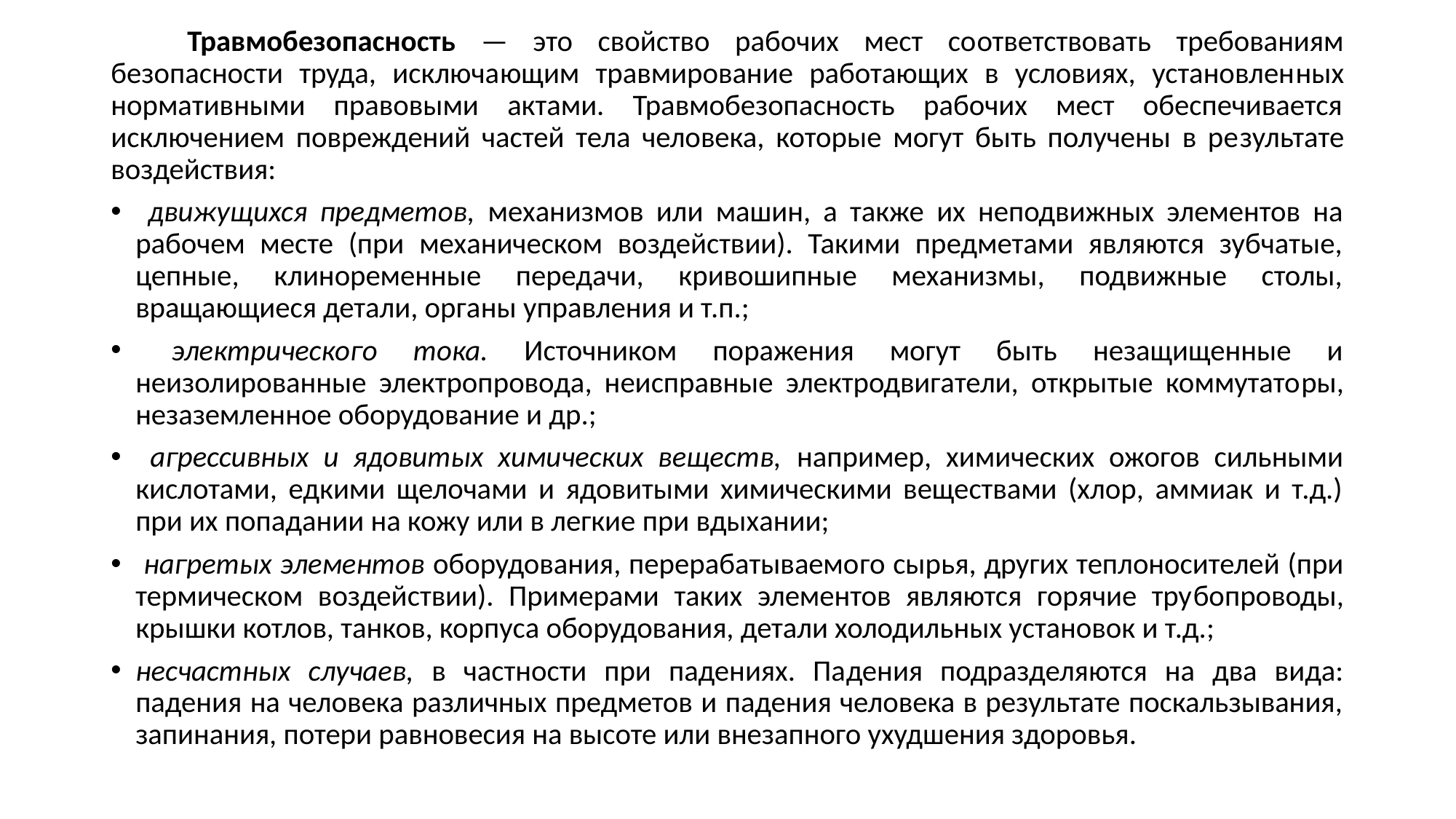

Травмобезопасность — это свойство рабочих мест со­ответствовать требованиям безопасности труда, исключа­ющим травмирование работающих в условиях, установлен­ных нормативными правовыми актами. Травмобезопасность рабочих мест обеспечивается исключением повреждений частей тела человека, которые могут быть получены в ре­зультате воздействия:
 движущихся предметов, механизмов или машин, а также их неподвижных элементов на рабочем месте (при механическом воздействии). Такими предметами являются зубчатые, цепные, клиноременные передачи, кривошипные механизмы, подвижные столы, вращающиеся детали, орга­ны управления и т.п.;
 электрического тока. Источником поражения могут быть незащищенные и неизолированные электропрово­да, неисправные электродвигатели, открытые коммутато­ры, незаземленное оборудование и др.;
 агрессивных и ядовитых химических веществ, например, химических ожогов сильными кислотами, едкими щелочами и ядовитыми химическими веществами (хлор, аммиак и т.д.) при их попадании на кожу или в легкие при вдыхании;
 нагретых элементов оборудования, перерабатываемо­го сырья, других теплоносителей (при термическом воздей­ствии). Примерами таких элементов являются горячие тру­бопроводы, крышки котлов, танков, корпуса оборудования, детали холодильных установок и т.д.;
несчастных случаев, в частности при падениях. Па­дения подразделяются на два вида: падения на человека различных предметов и падения человека в результате поскальзывания, запинания, потери равновесия на высоте или внезапного ухудшения здоровья.